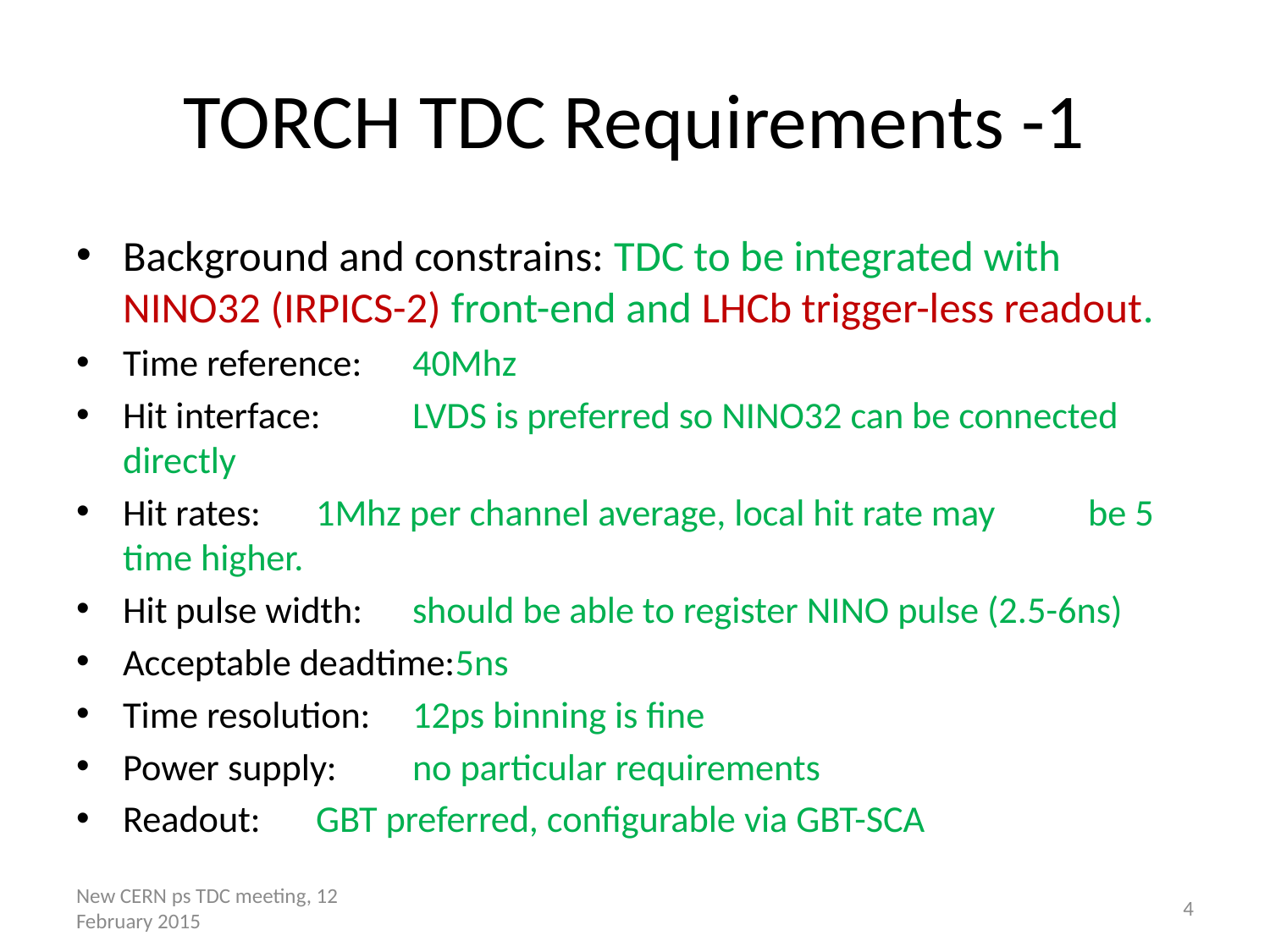

# TORCH TDC Requirements -1
Background and constrains: TDC to be integrated with NINO32 (IRPICS-2) front-end and LHCb trigger-less readout.
Time reference:  	40Mhz
Hit interface:		LVDS is preferred so NINO32 can be connected 			directly
Hit rates: 		1Mhz per channel average, local hit rate may 			be 5 time higher.
Hit pulse width: 	should be able to register NINO pulse (2.5-6ns)
Acceptable deadtime:5ns
Time resolution: 	12ps binning is fine
Power supply:	no particular requirements
Readout: 		GBT preferred, configurable via GBT-SCA
New CERN ps TDC meeting, 12 February 2015
4